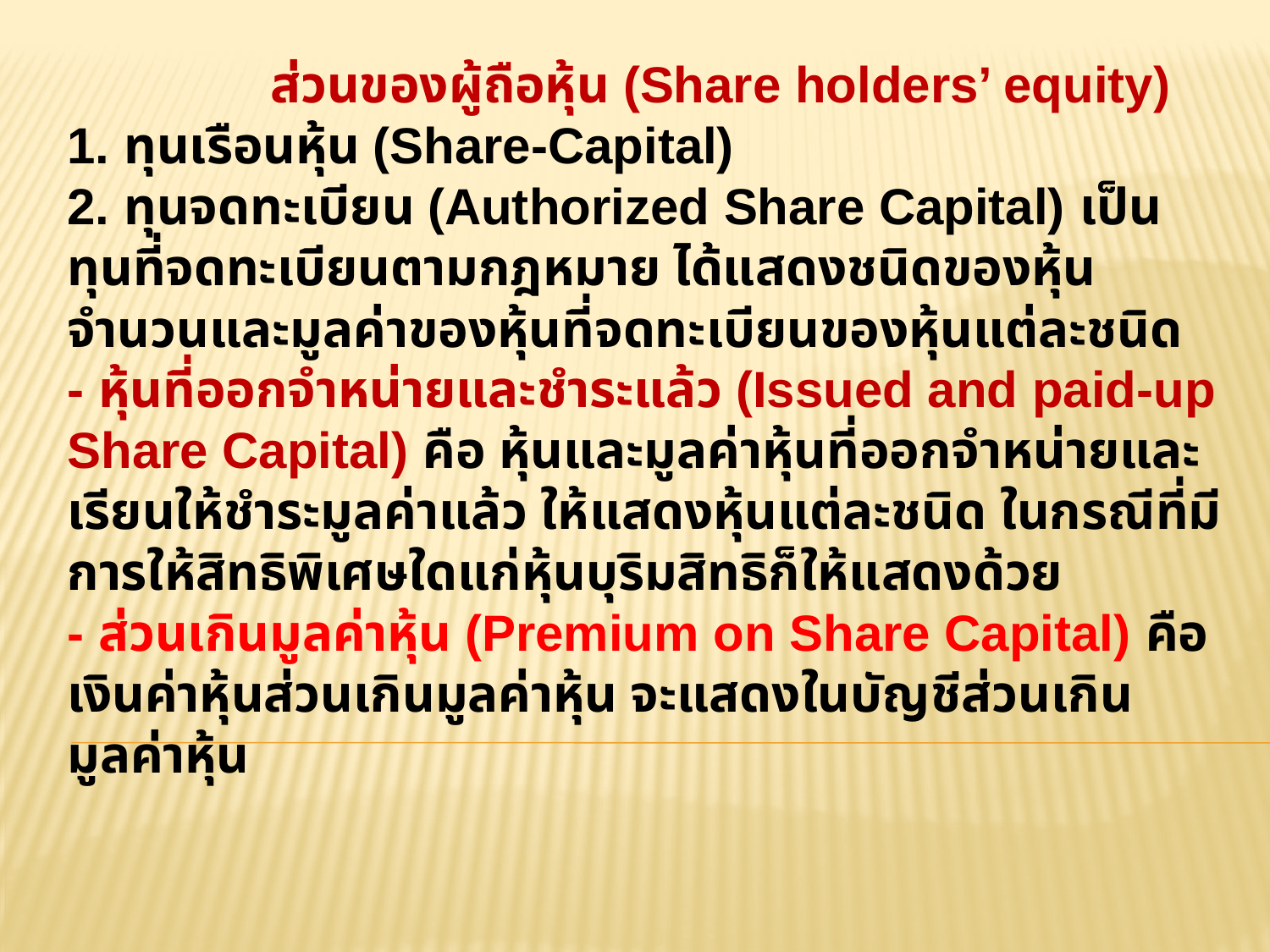

# ส่วนของผู้ถือหุ้น (Share holders’ equity) 1. ทุนเรือนหุ้น (Share-Capital) 2. ทุนจดทะเบียน (Authorized Share Capital) เป็นทุนที่จดทะเบียนตามกฎหมาย ได้แสดงชนิดของหุ้น จำนวนและมูลค่าของหุ้นที่จดทะเบียนของหุ้นแต่ละชนิด - หุ้นที่ออกจำหน่ายและชำระแล้ว (Issued and paid-up Share Capital) คือ หุ้นและมูลค่าหุ้นที่ออกจำหน่ายและเรียนให้ชำระมูลค่าแล้ว ให้แสดงหุ้นแต่ละชนิด ในกรณีที่มีการให้สิทธิพิเศษใดแก่หุ้นบุริมสิทธิก็ให้แสดงด้วย - ส่วนเกินมูลค่าหุ้น (Premium on Share Capital) คือ เงินค่าหุ้นส่วนเกินมูลค่าหุ้น จะแสดงในบัญชีส่วนเกินมูลค่าหุ้น